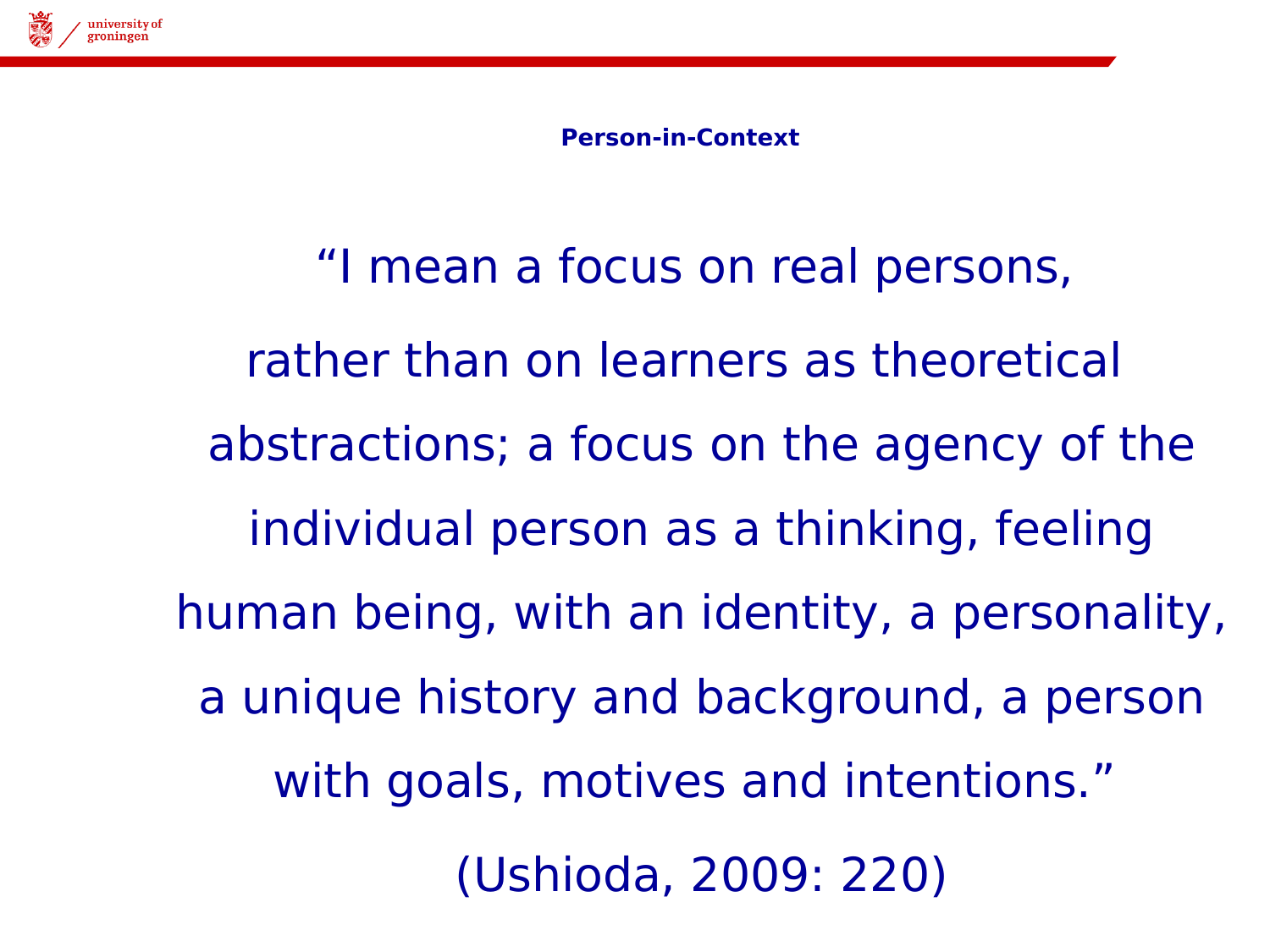

# Person-in-Context
	“I mean a focus on real persons,
rather than on learners as theoretical abstractions; a focus on the agency of the individual person as a thinking, feeling human being, with an identity, a personality, a unique history and background, a person with goals, motives and intentions.”
	(Ushioda, 2009: 220)